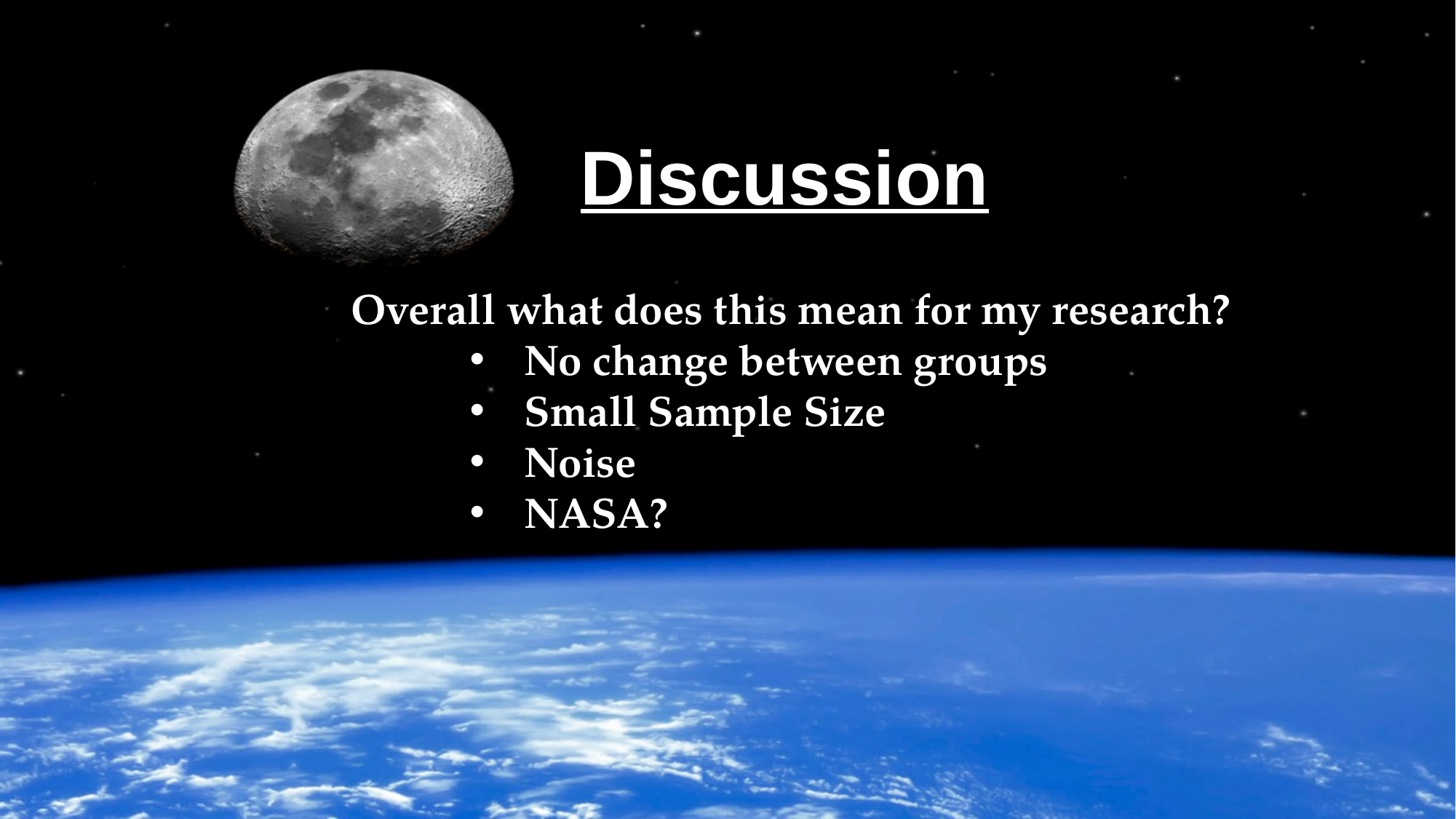

# Discussion
 Overall what does this mean for my research?
No change between groups
Small Sample Size
Noise
NASA?